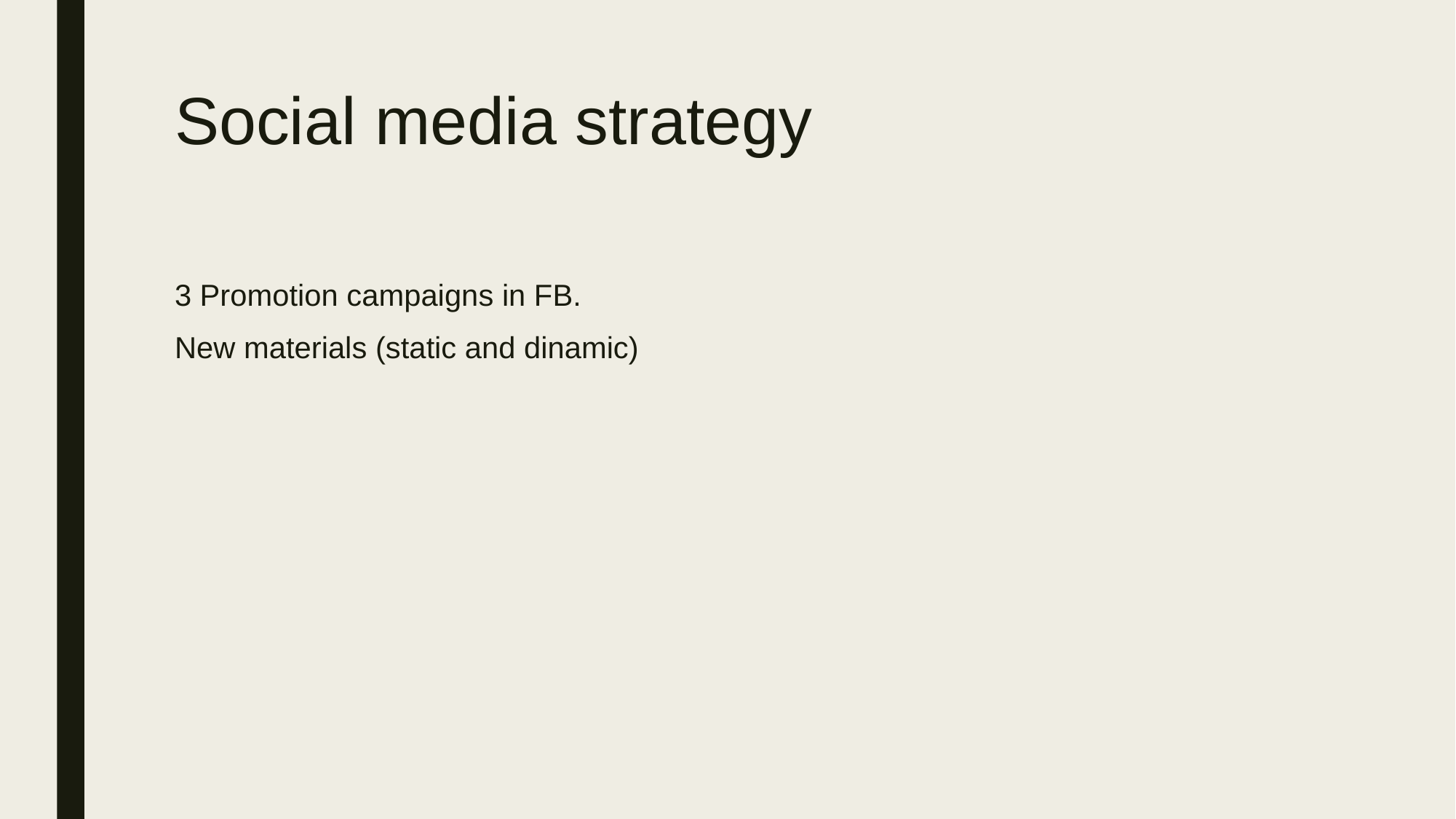

# Social media strategy
3 Promotion campaigns in FB.
New materials (static and dinamic)